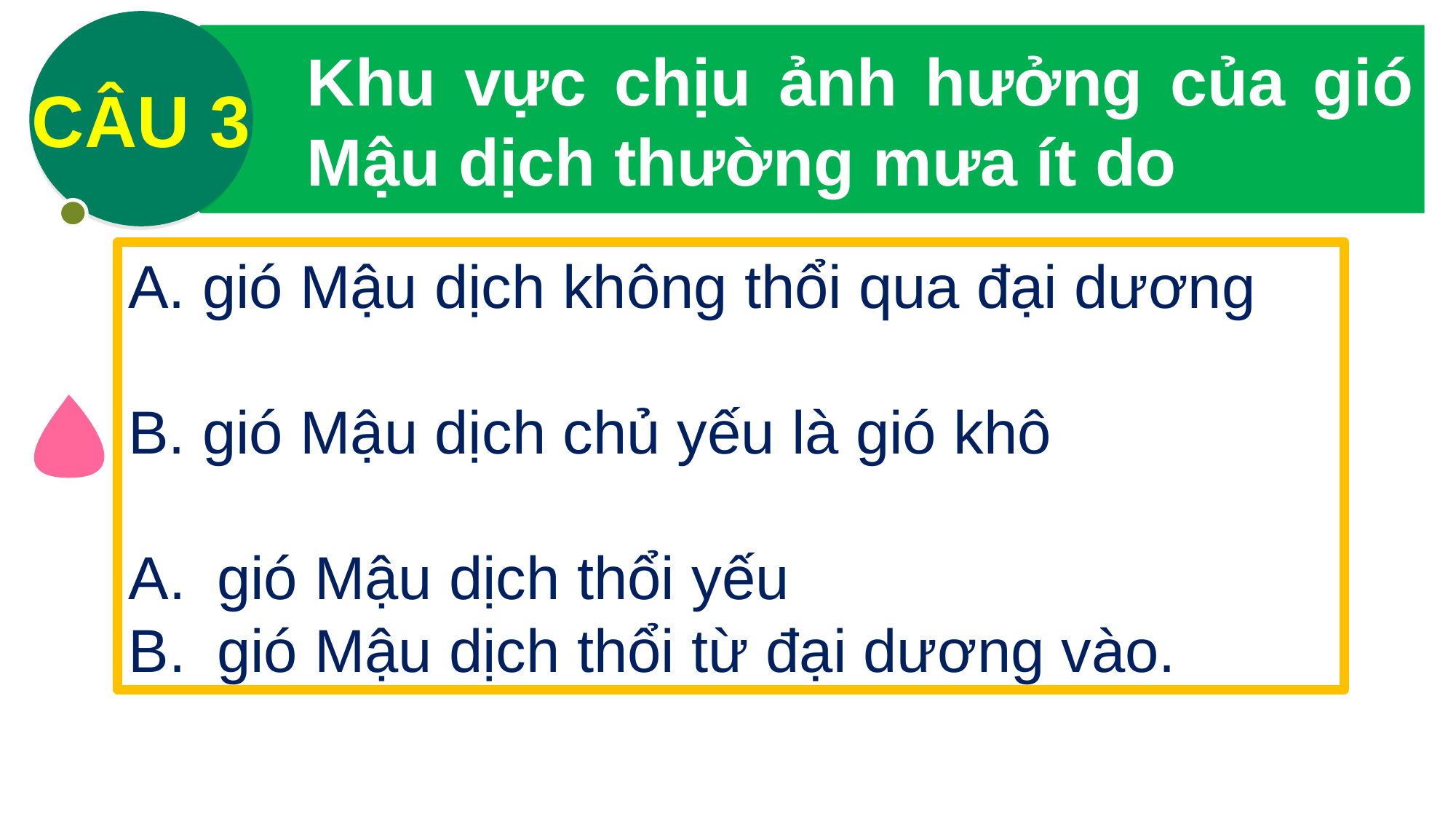

CÂU 3

Khu vực chịu ảnh hưởng của gió Mậu dịch thường mưa ít do
A. gió Mậu dịch không thổi qua đại dương

B. gió Mậu dịch chủ yếu là gió khô

gió Mậu dịch thổi yếu
gió Mậu dịch thổi từ đại dương vào.